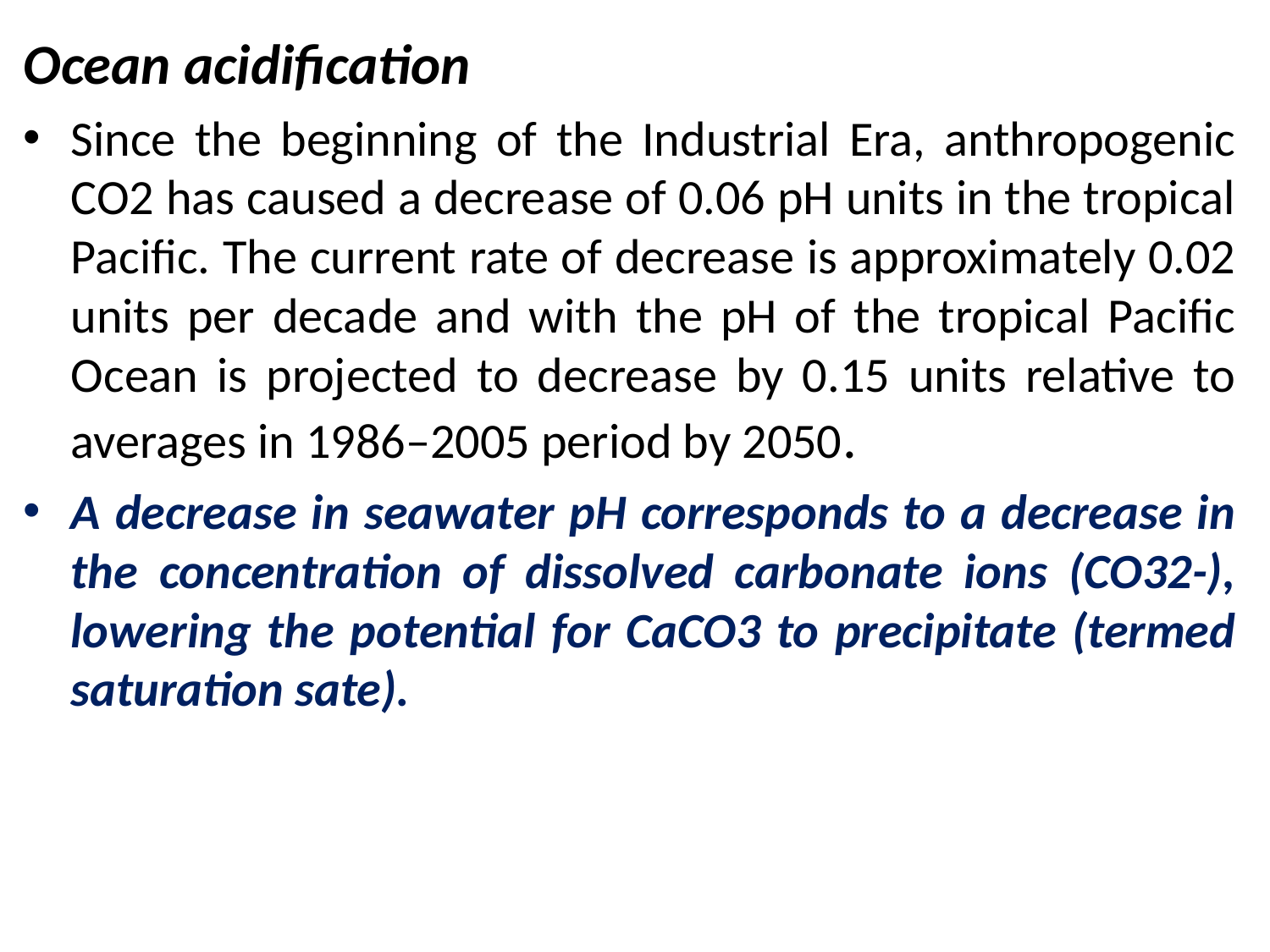

Ocean acidification
Since the beginning of the Industrial Era, anthropogenic CO2 has caused a decrease of 0.06 pH units in the tropical Pacific. The current rate of decrease is approximately 0.02 units per decade and with the pH of the tropical Pacific Ocean is projected to decrease by 0.15 units relative to averages in 1986–2005 period by 2050.
A decrease in seawater pH corresponds to a decrease in the concentration of dissolved carbonate ions (CO32-), lowering the potential for CaCO3 to precipitate (termed saturation sate).